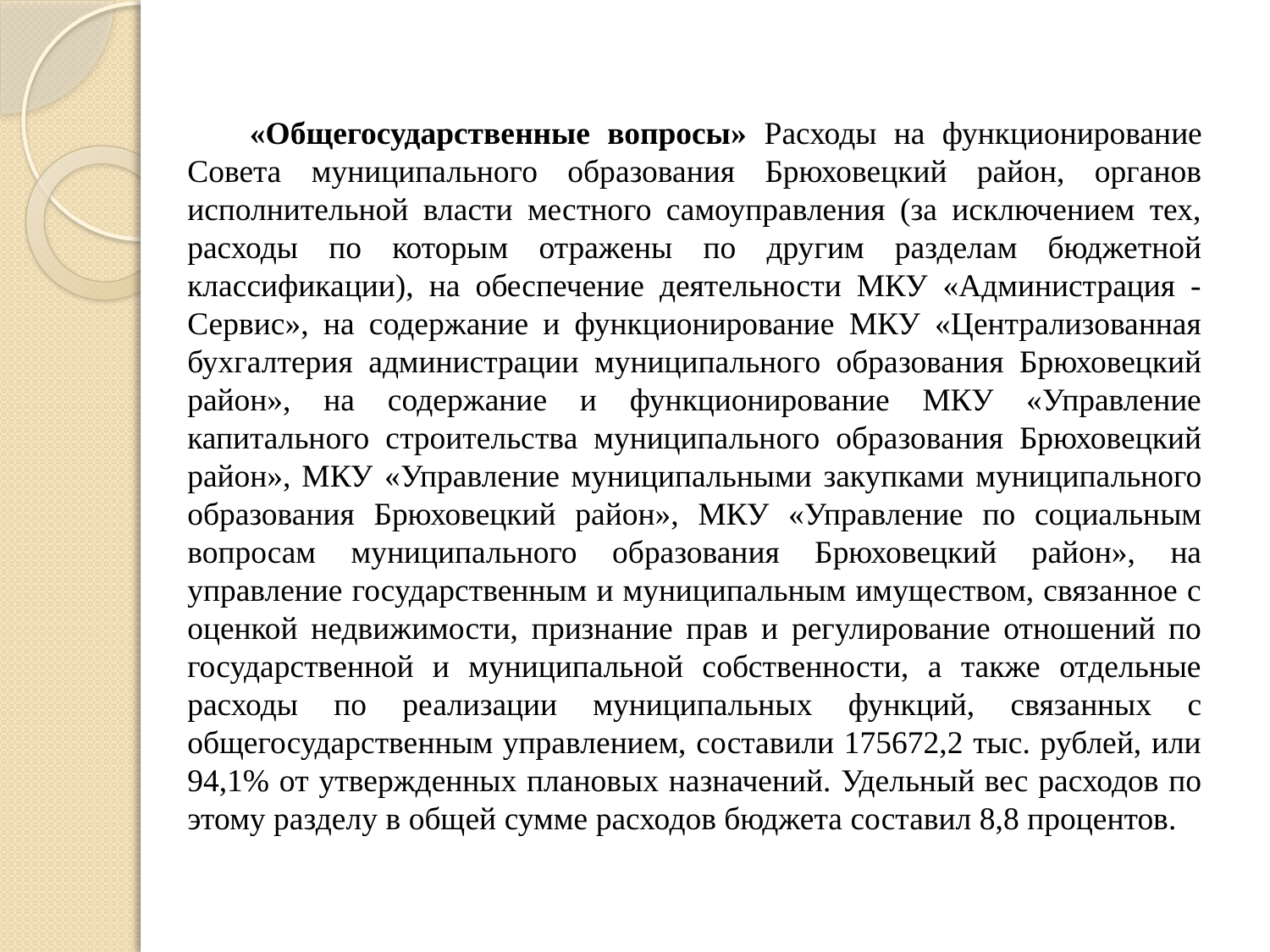

«Общегосударственные вопросы» Расходы на функционирование Совета муниципального образования Брюховецкий район, органов исполнительной власти местного самоуправления (за исключением тех, расходы по которым отражены по другим разделам бюджетной классификации), на обеспечение деятельности МКУ «Администрация - Сервис», на содержание и функционирование МКУ «Централизованная бухгалтерия администрации муниципального образования Брюховецкий район», на содержание и функционирование МКУ «Управление капитального строительства муниципального образования Брюховецкий район», МКУ «Управление муниципальными закупками муниципального образования Брюховецкий район», МКУ «Управление по социальным вопросам муниципального образования Брюховецкий район», на управление государственным и муниципальным имуществом, связанное с оценкой недвижимости, признание прав и регулирование отношений по государственной и муниципальной собственности, а также отдельные расходы по реализации муниципальных функций, связанных с общегосударственным управлением, составили 175672,2 тыс. рублей, или 94,1% от утвержденных плановых назначений. Удельный вес расходов по этому разделу в общей сумме расходов бюджета составил 8,8 процентов.